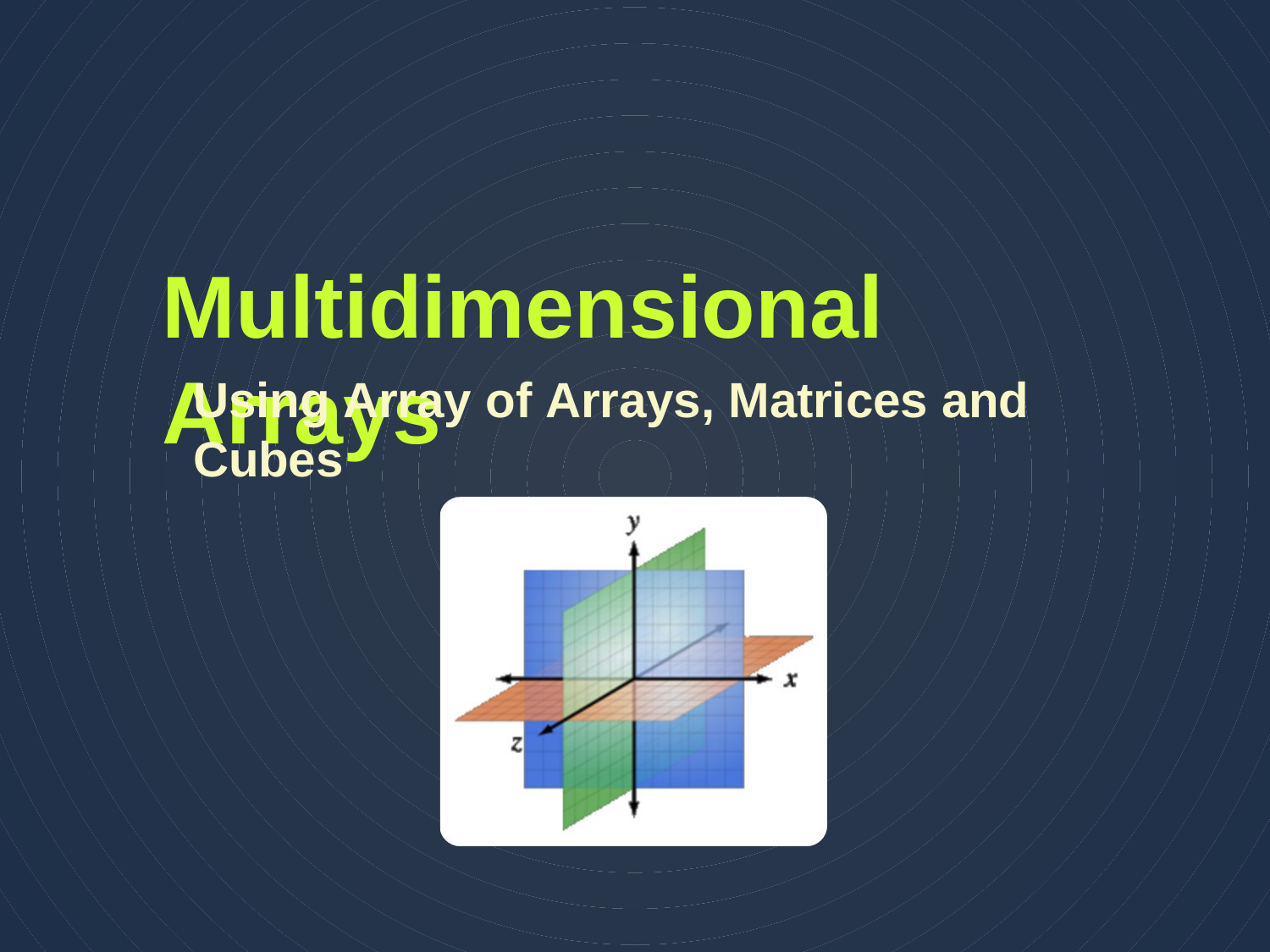

Multidimensional Arrays
Using Array of Arrays, Matrices and Cubes

26